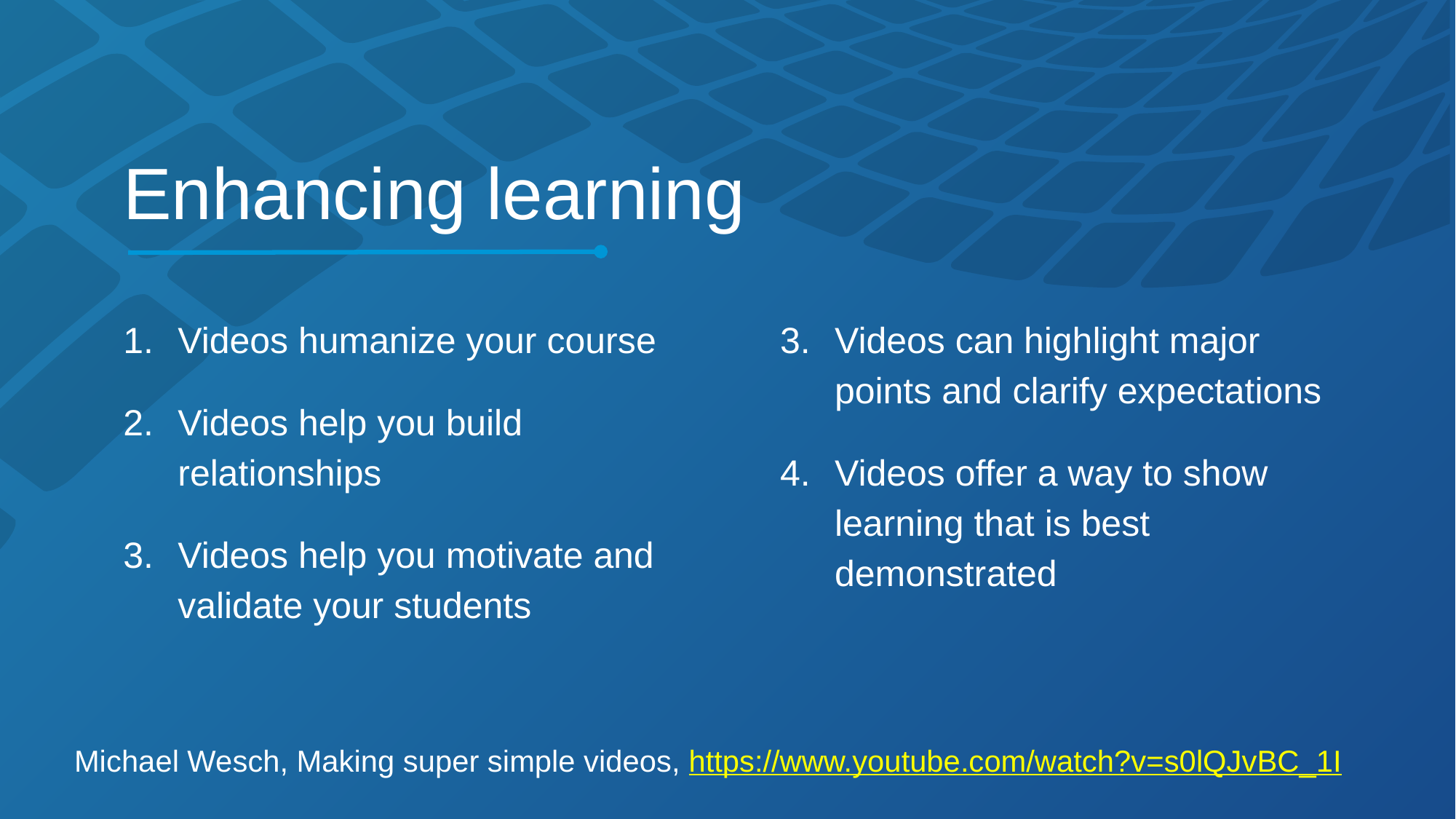

# Enhancing learning
Videos humanize your course
Videos help you build relationships
Videos help you motivate and validate your students
Videos can highlight major points and clarify expectations
Videos offer a way to show learning that is best demonstrated
Michael Wesch, Making super simple videos, https://www.youtube.com/watch?v=s0lQJvBC_1I